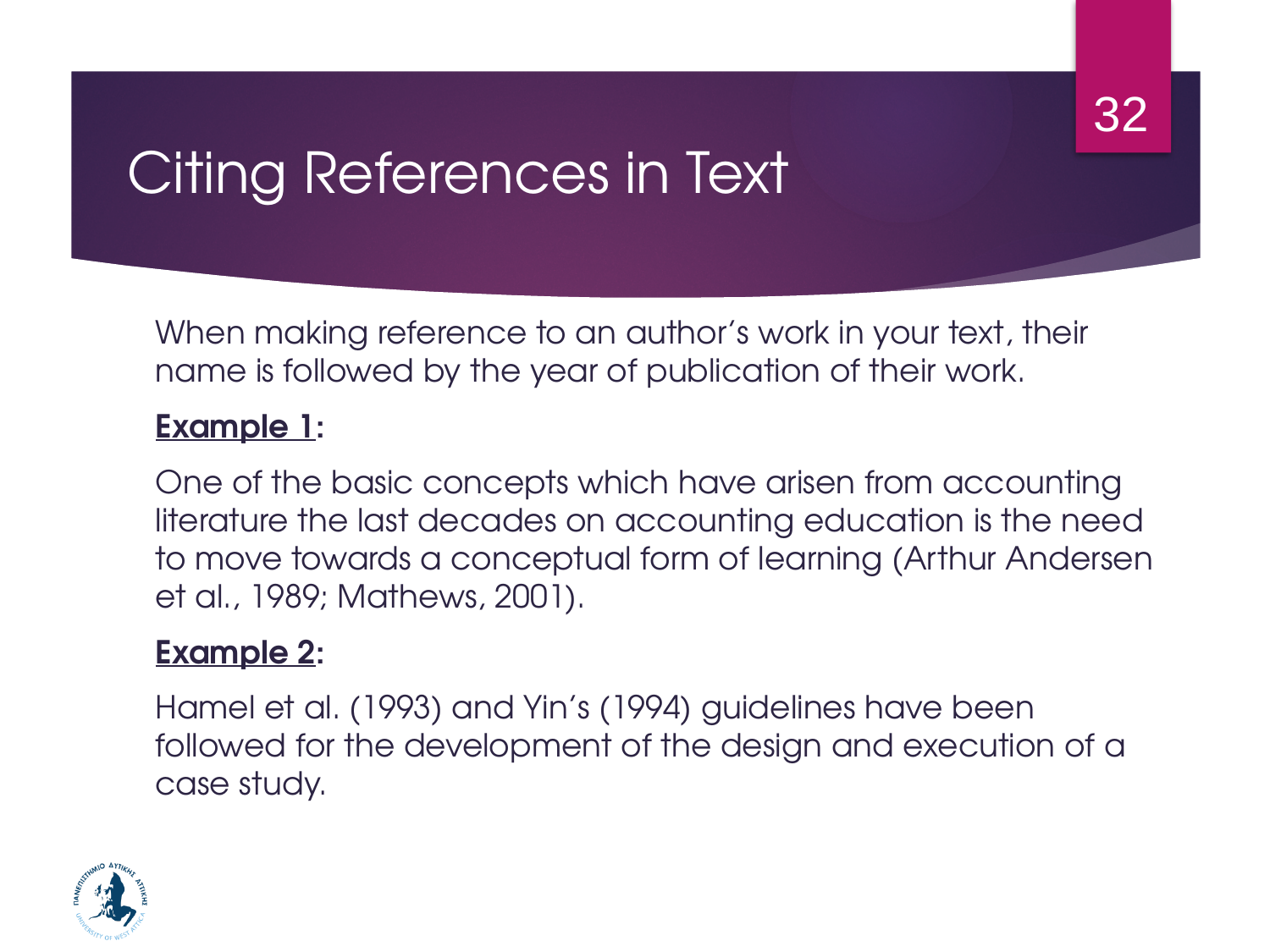

32
# Citing References in Text
	When making reference to an author’s work in your text, their name is followed by the year of publication of their work.
	Example 1:
 	One of the basic concepts which have arisen from accounting literature the last decades on accounting education is the need to move towards a conceptual form of learning (Arthur Andersen et al., 1989; Mathews, 2001).
 	Example 2:
	Hamel et al. (1993) and Yin’s (1994) guidelines have been followed for the development of the design and execution of a case study.